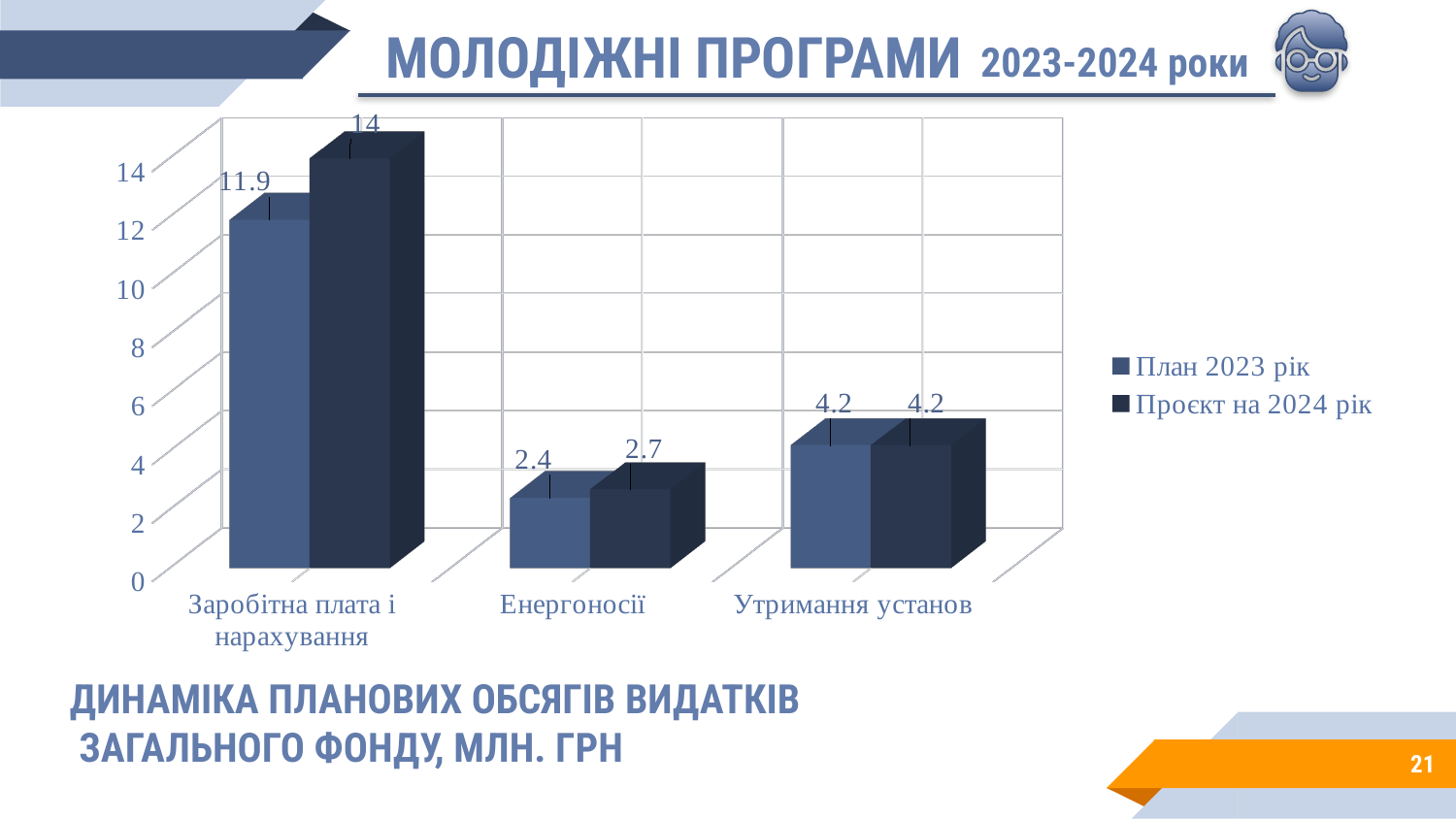

МОЛОДІЖНІ ПРОГРАМИ
2023-2024 роки

[unsupported chart]

ДИНАМІКА ПЛАНОВИХ ОБСЯГІВ ВИДАТКІВ
 ЗАГАЛЬНОГО ФОНДУ, МЛН. ГРН
21